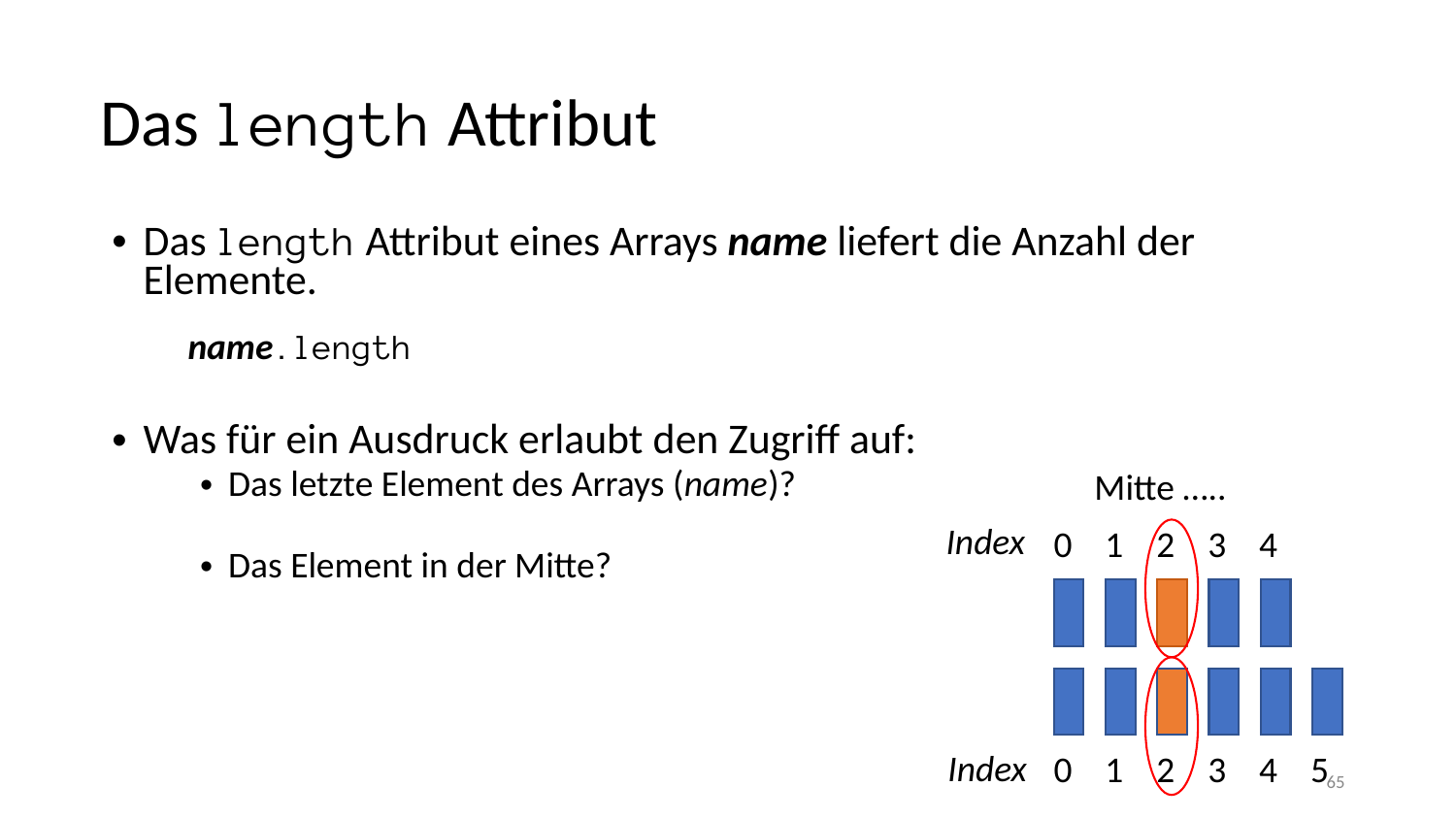

Das length Attribut
Das length Attribut eines Arrays name liefert die Anzahl der Elemente.

	name.length

Was für ein Ausdruck erlaubt den Zugriff auf:
Das letzte Element des Arrays (name)?

Das Element in der Mitte?

Mitte …..
Index
0    1    2    3    4

Index
0    1    2    3    4    5
65